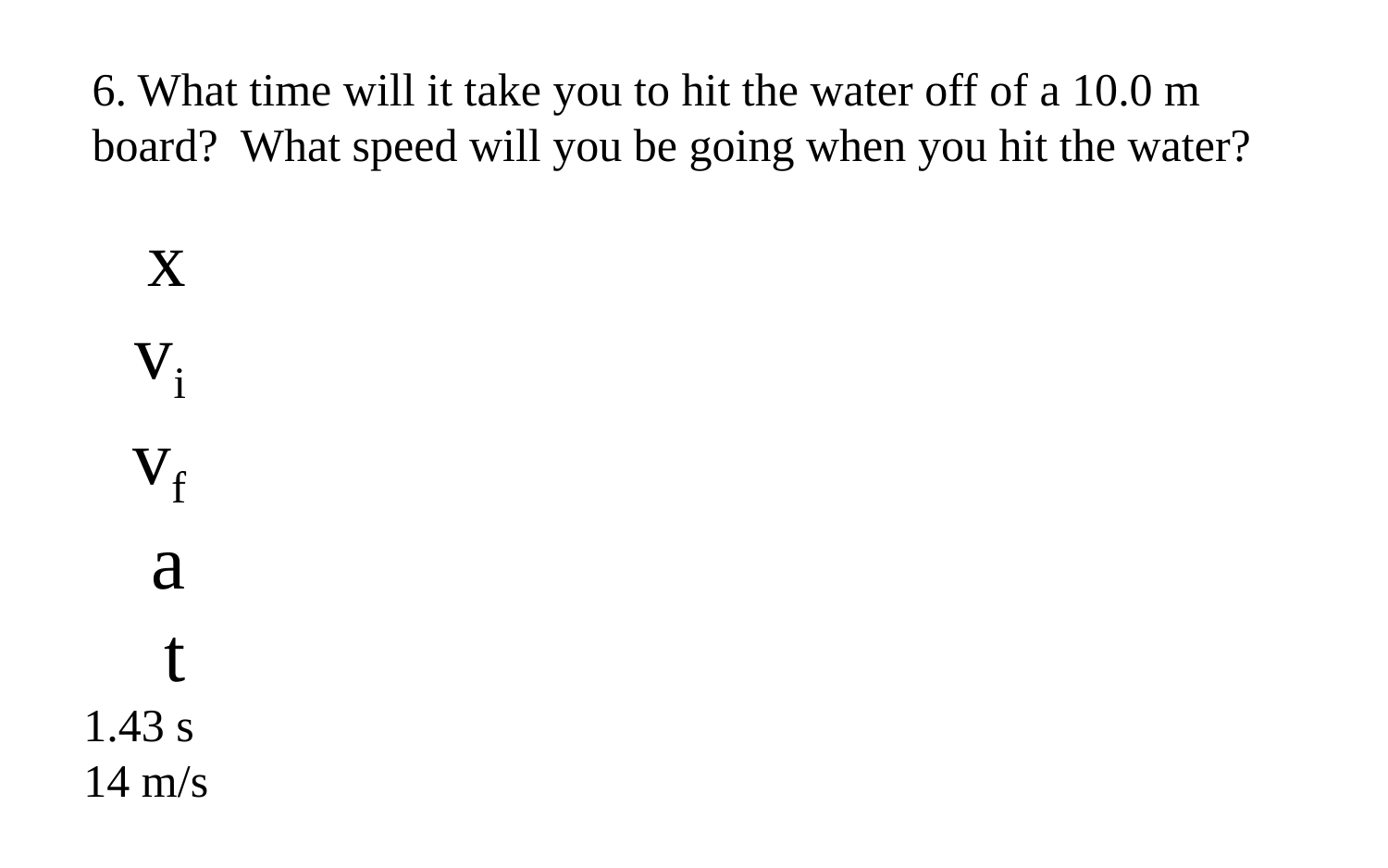

6. What time will it take you to hit the water off of a 10.0 m board?  What speed will you be going when you hit the water?
x
vi
vf
a
t
1.43 s
14 m/s